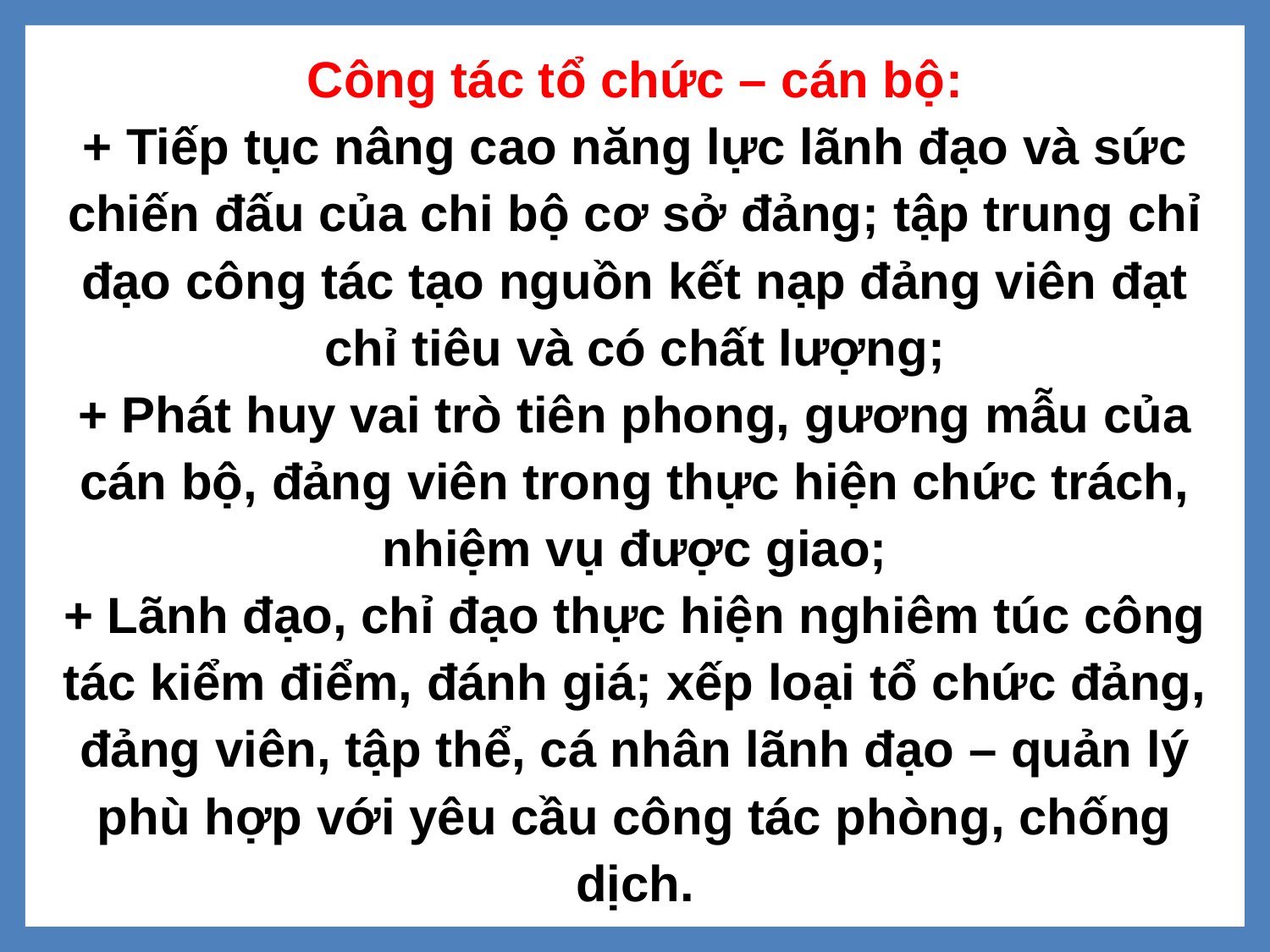

Công tác tổ chức – cán bộ:
+ Tiếp tục nâng cao năng lực lãnh đạo và sức chiến đấu của chi bộ cơ sở đảng; tập trung chỉ đạo công tác tạo nguồn kết nạp đảng viên đạt chỉ tiêu và có chất lượng;
+ Phát huy vai trò tiên phong, gương mẫu của cán bộ, đảng viên trong thực hiện chức trách, nhiệm vụ được giao;
+ Lãnh đạo, chỉ đạo thực hiện nghiêm túc công tác kiểm điểm, đánh giá; xếp loại tổ chức đảng, đảng viên, tập thể, cá nhân lãnh đạo – quản lý phù hợp với yêu cầu công tác phòng, chống dịch.